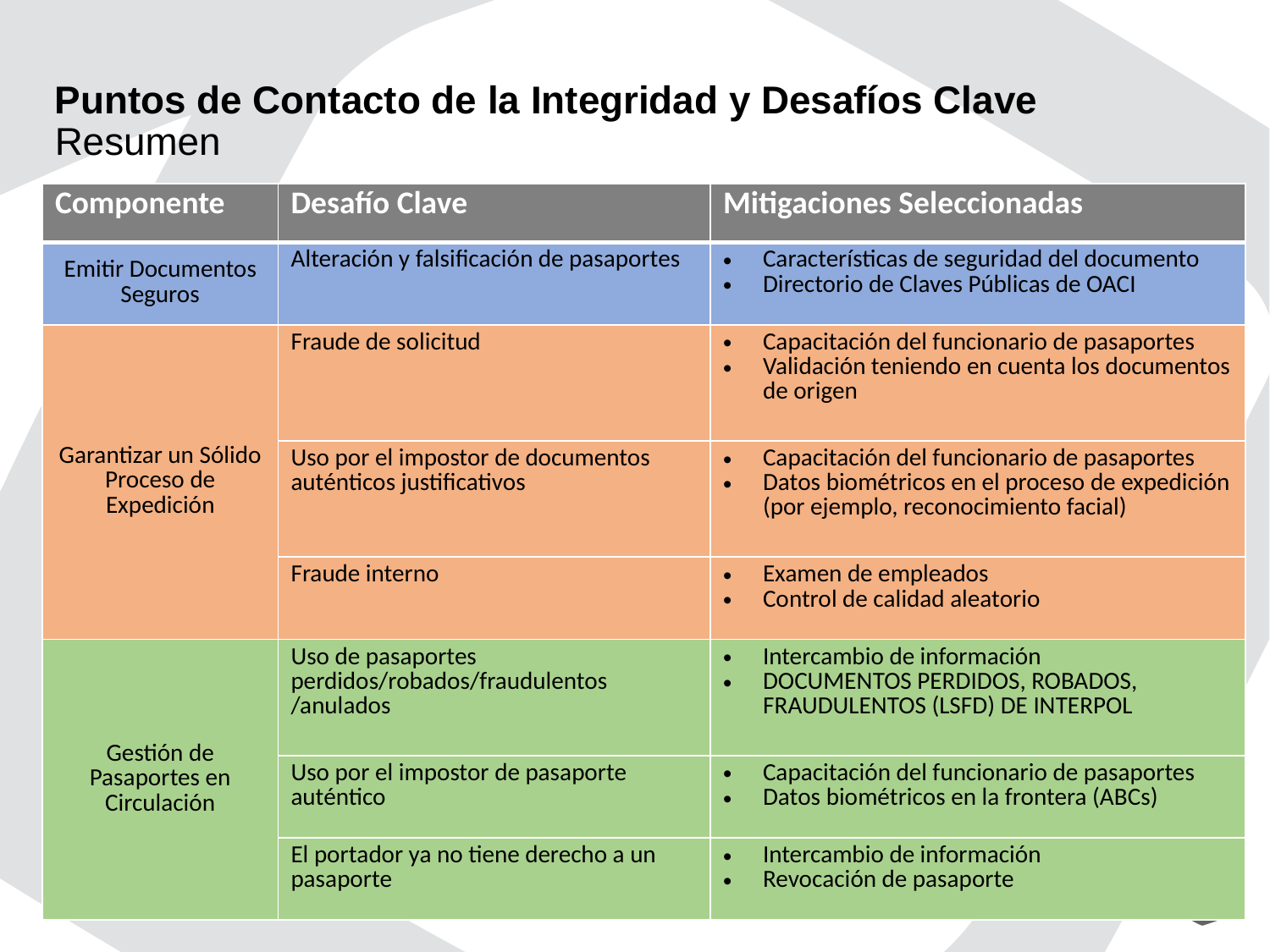

Puntos de Contacto de la Integridad y Desafíos Clave
Resumen
| Componente | Desafío Clave | Mitigaciones Seleccionadas |
| --- | --- | --- |
| Emitir Documentos Seguros | Alteración y falsificación de pasaportes | Características de seguridad del documento Directorio de Claves Públicas de OACI |
| Garantizar un Sólido Proceso de Expedición | Fraude de solicitud | Capacitación del funcionario de pasaportes Validación teniendo en cuenta los documentos de origen |
|  | Uso por el impostor de documentos auténticos justificativos | Capacitación del funcionario de pasaportes Datos biométricos en el proceso de expedición (por ejemplo, reconocimiento facial) |
|  | Fraude interno | Examen de empleados Control de calidad aleatorio |
| Gestión de Pasaportes en Circulación | Uso de pasaportes perdidos/robados/fraudulentos /anulados | Intercambio de información DOCUMENTOS PERDIDOS, ROBADOS, FRAUDULENTOS (LSFD) DE INTERPOL |
|  | Uso por el impostor de pasaporte auténtico | Capacitación del funcionario de pasaportes Datos biométricos en la frontera (ABCs) |
|  | El portador ya no tiene derecho a un pasaporte | Intercambio de información Revocación de pasaporte |

9